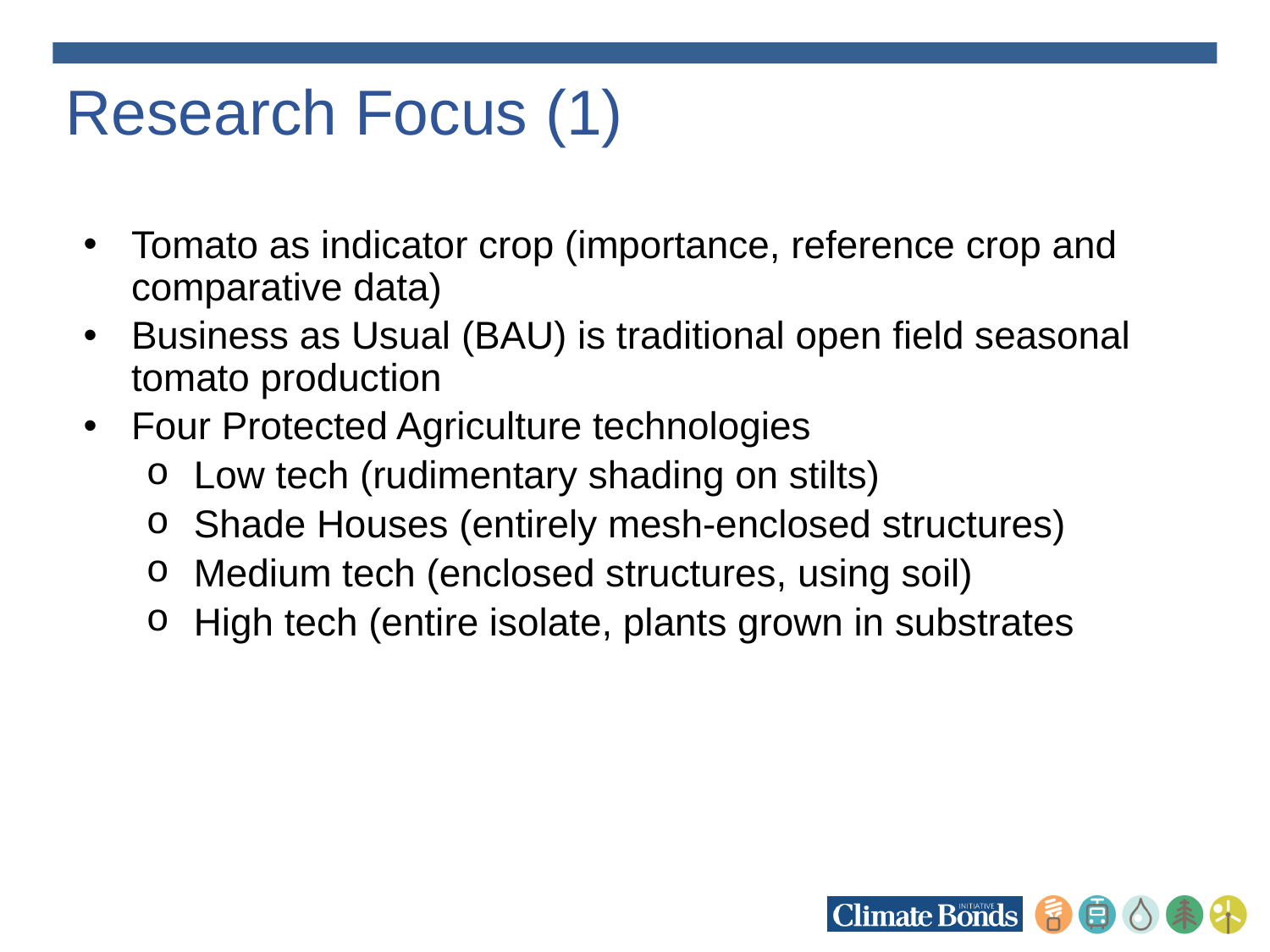

# Research Focus (1)
Tomato as indicator crop (importance, reference crop and comparative data)
Business as Usual (BAU) is traditional open field seasonal tomato production
Four Protected Agriculture technologies
Low tech (rudimentary shading on stilts)
Shade Houses (entirely mesh-enclosed structures)
Medium tech (enclosed structures, using soil)
High tech (entire isolate, plants grown in substrates